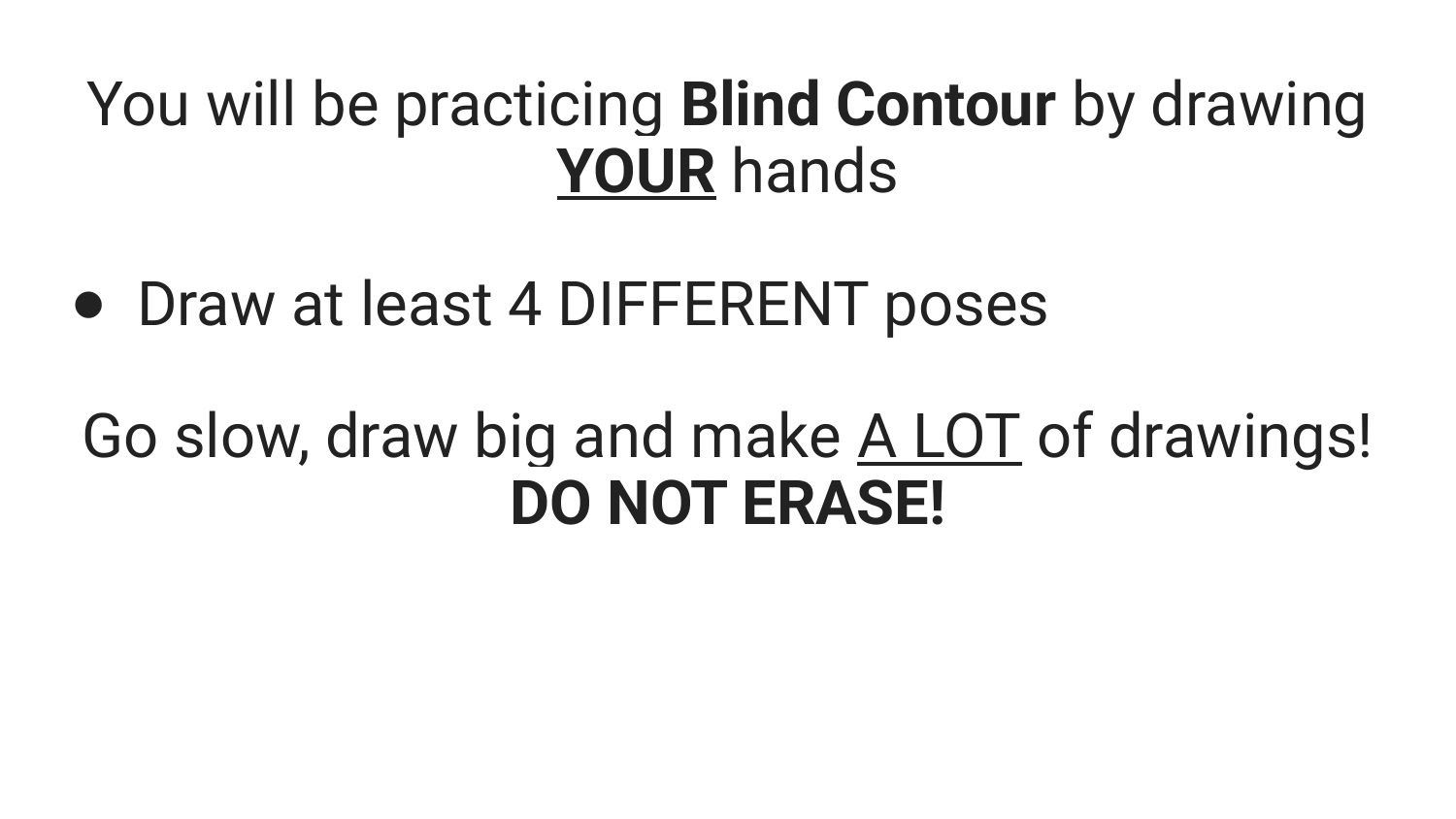

You will be practicing Blind Contour by drawing YOUR hands

Draw at least 4 DIFFERENT poses

Go slow, draw big and make A LOT of drawings!
DO NOT ERASE!